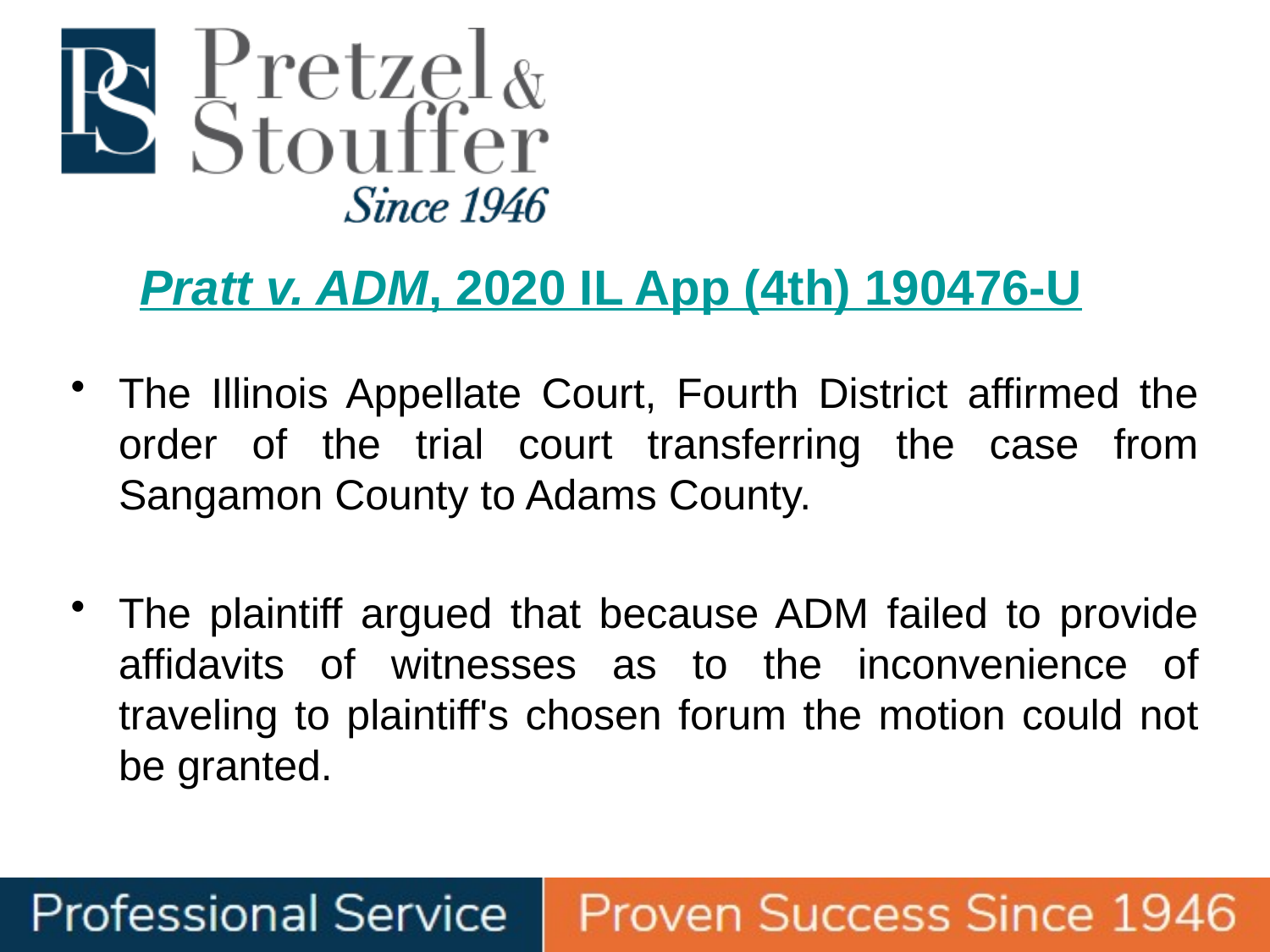

# Pratt v. ADM, 2020 IL App (4th) 190476-U
The Illinois Appellate Court, Fourth District affirmed the order of the trial court transferring the case from Sangamon County to Adams County.

The plaintiff argued that because ADM failed to provide affidavits of witnesses as to the inconvenience of traveling to plaintiff's chosen forum the motion could not be granted.